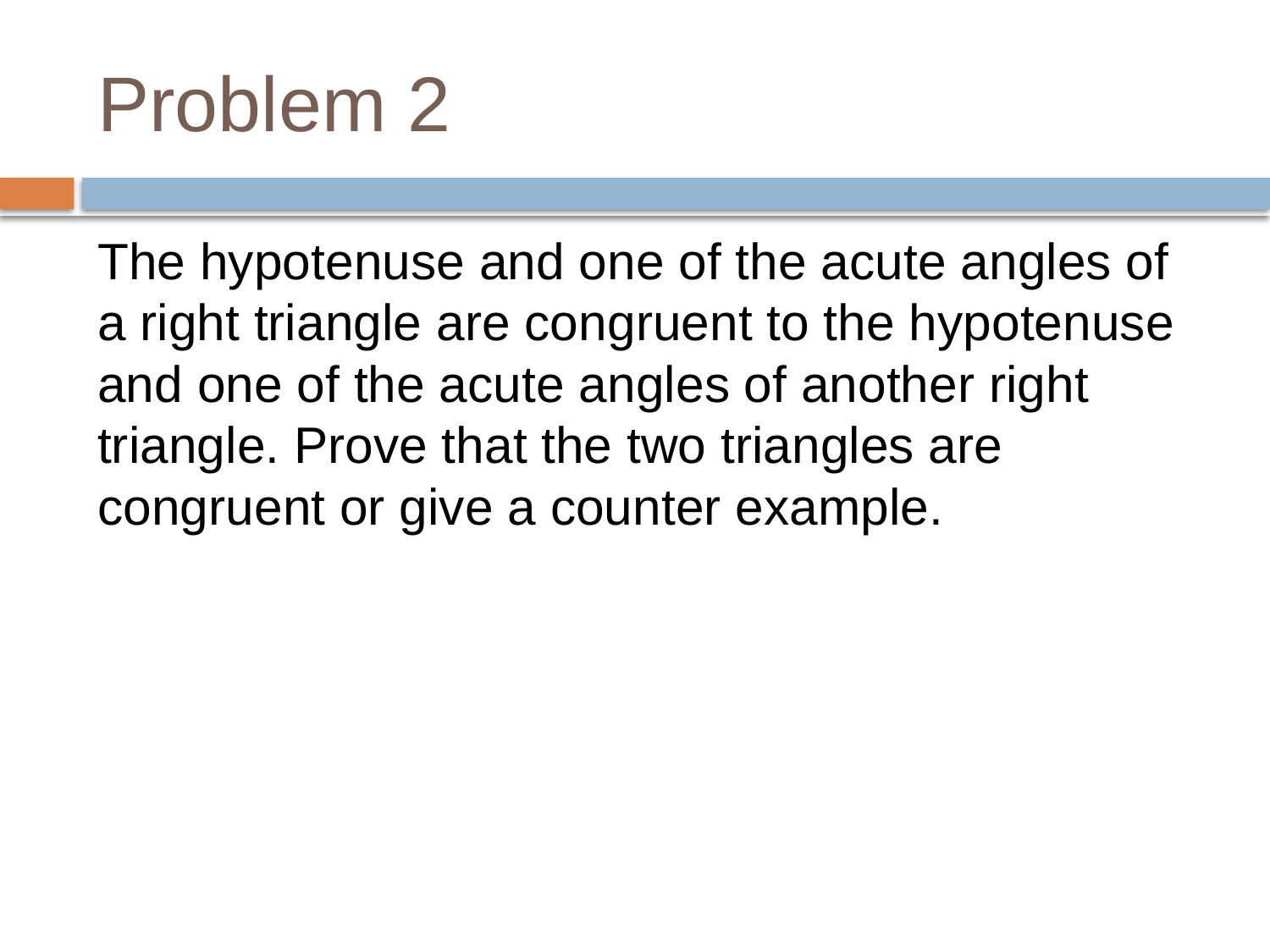

# Problem 2
The hypotenuse and one of the acute angles of a right triangle are congruent to the hypotenuse and one of the acute angles of another right triangle. Prove that the two triangles are congruent or give a counter example.